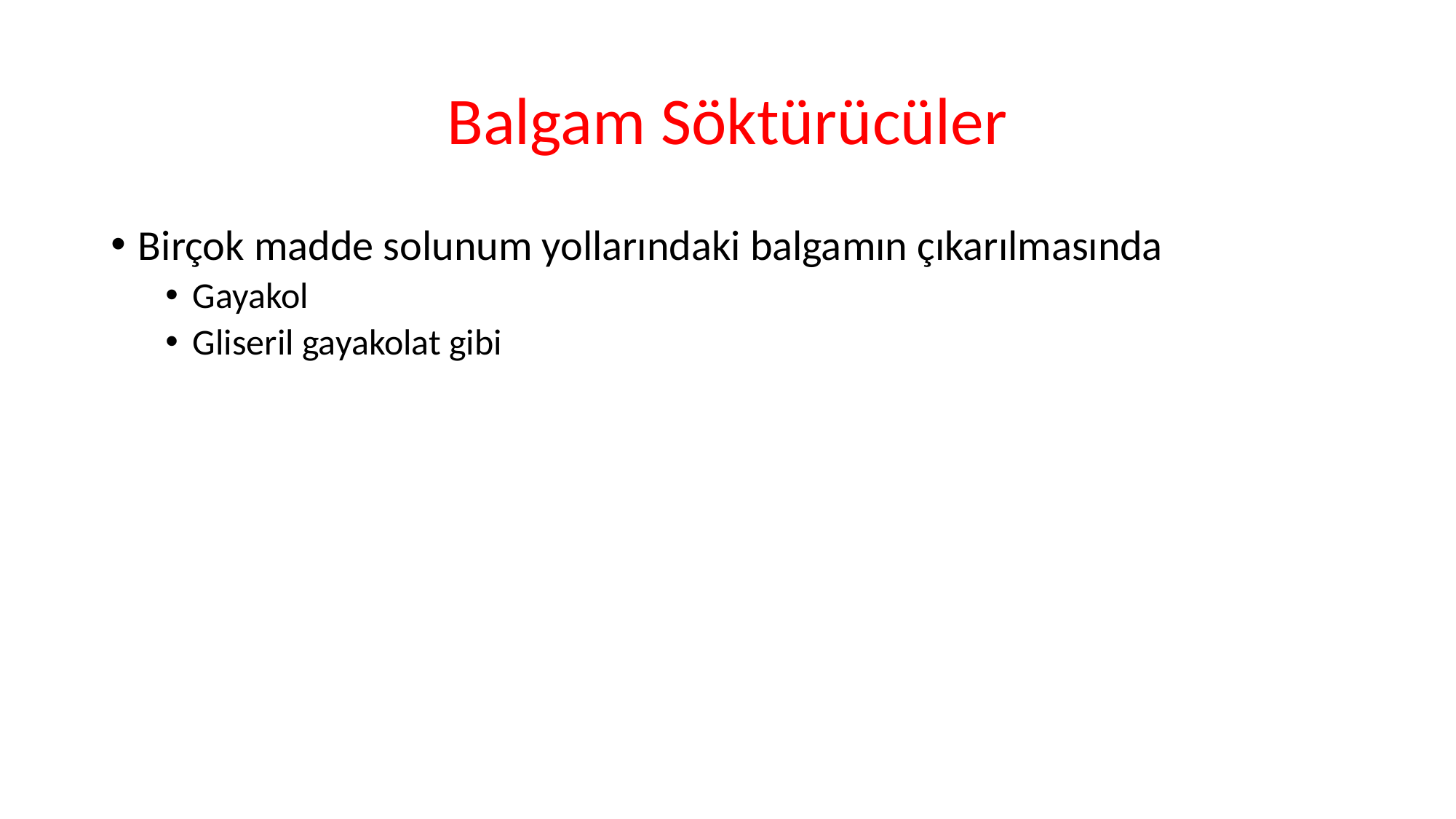

# Balgam Söktürücüler
Birçok madde solunum yollarındaki balgamın çıkarılmasında
Gayakol
Gliseril gayakolat gibi